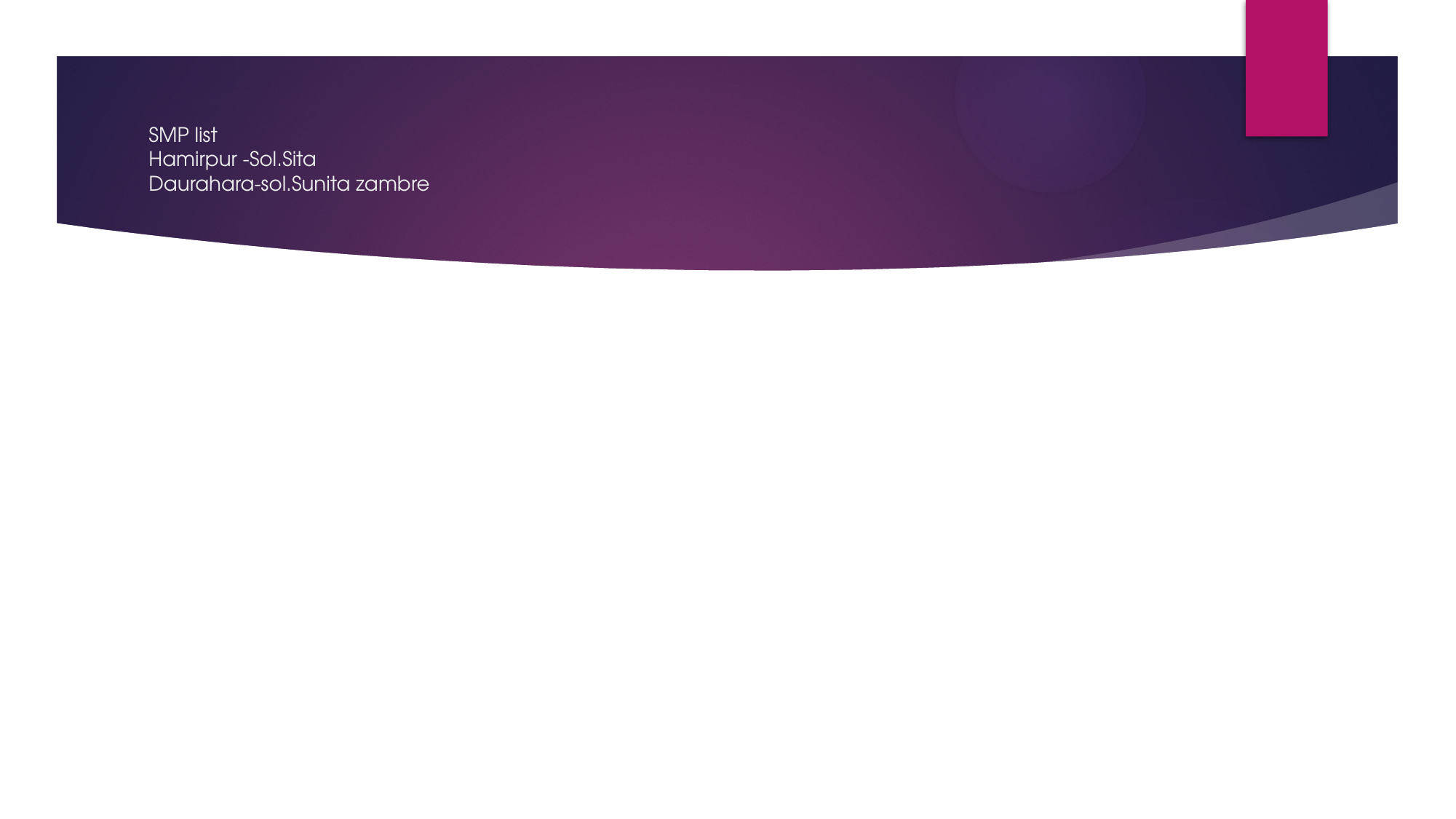

# SMP list Hamirpur -Sol.Sita Daurahara-sol.Sunita zambre